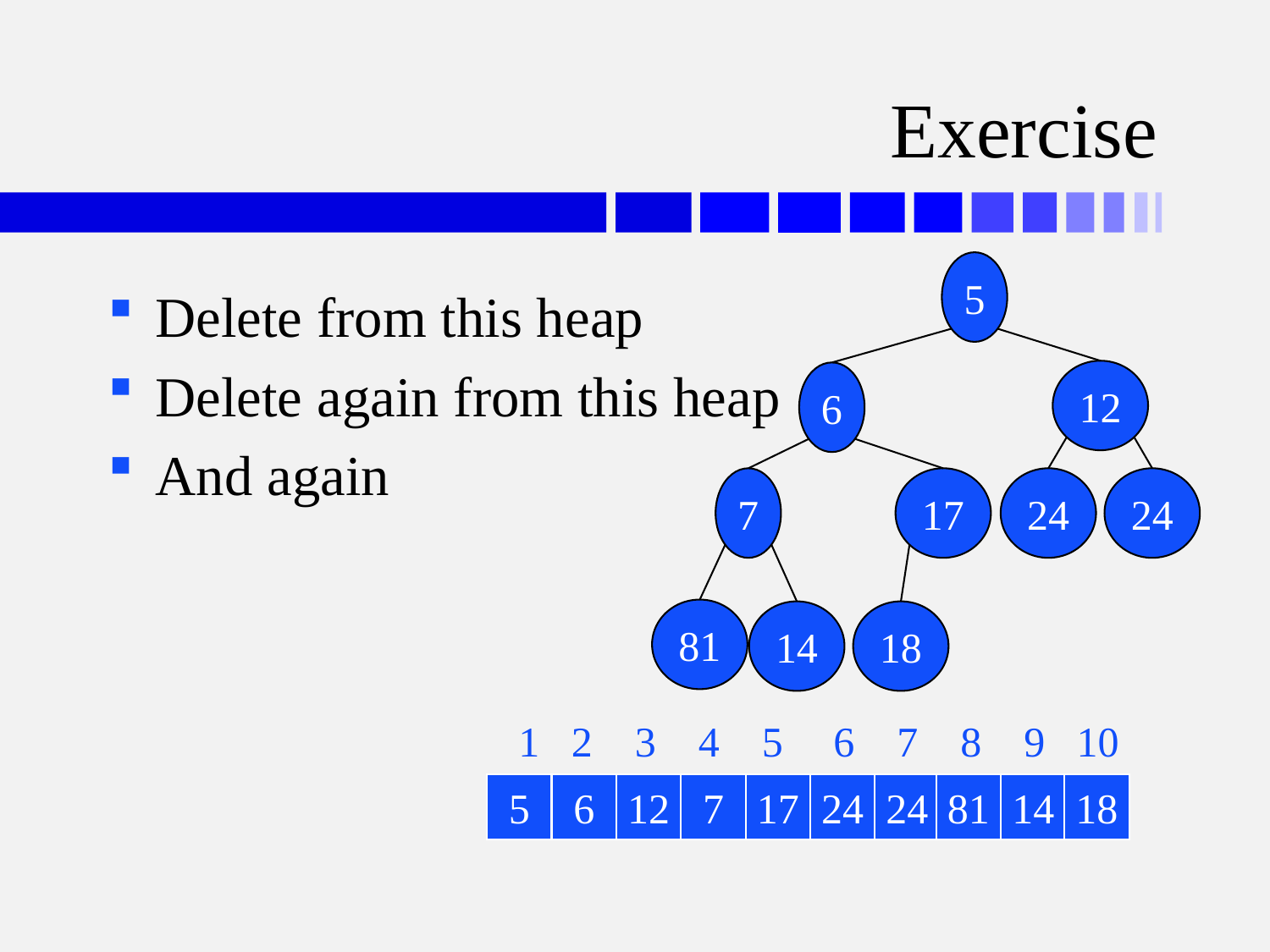

# Exercise
5
Delete from this heap
Delete again from this heap
And again
12
6
7
17
24
24
81
14
18
1	2	3	4	5	6	7	8	9	10
5
6
12
7
17
24
24
81
14
18